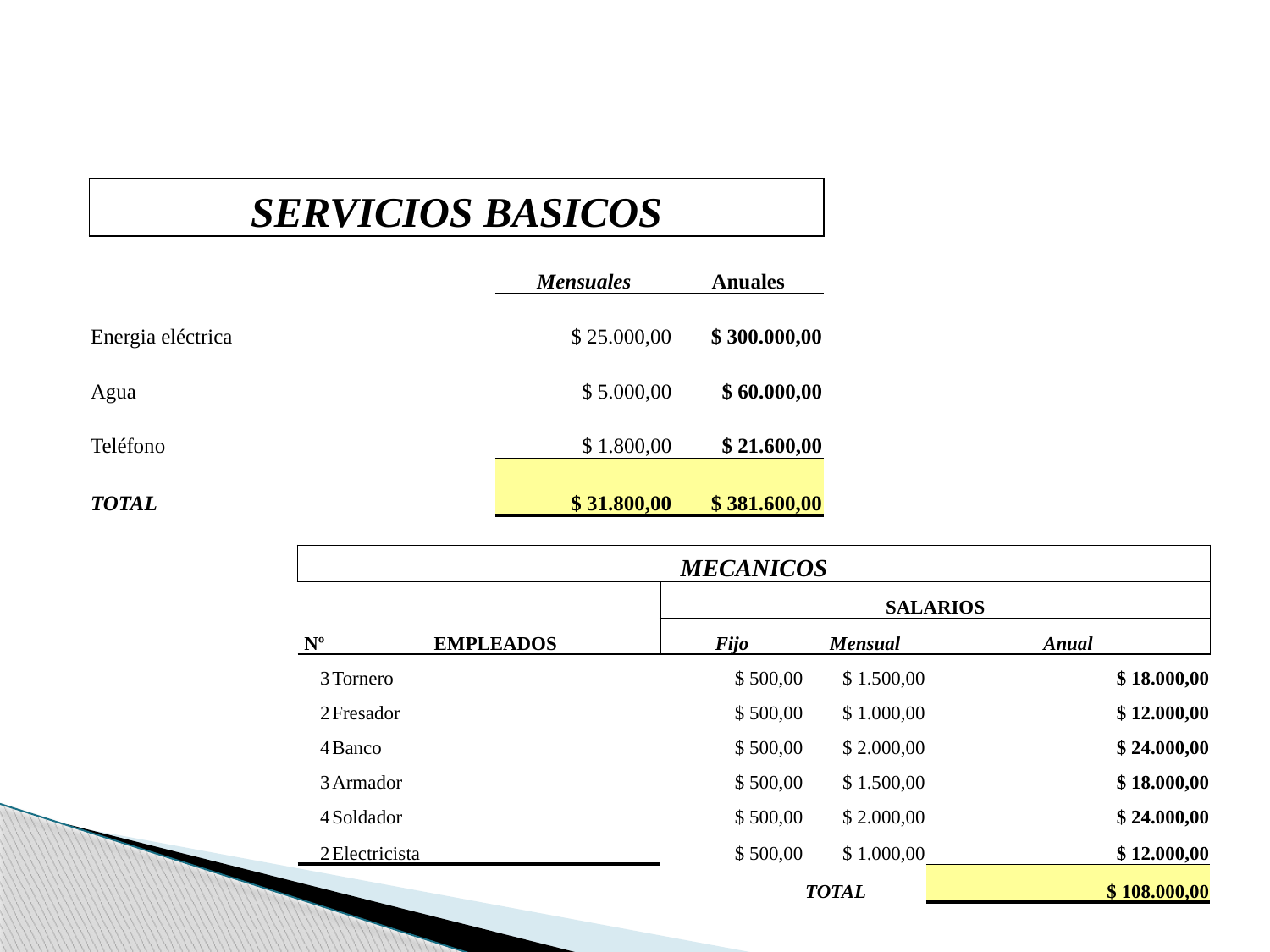

| SERVICIOS BASICOS |  |  |
| --- | --- | --- |
|  | Mensuales | Anuales |
| Energia eléctrica | $ 25.000,00 | $ 300.000,00 |
| Agua | $ 5.000,00 | $ 60.000,00 |
| Teléfono | $ 1.800,00 | $ 21.600,00 |
| TOTAL | $ 31.800,00 | $ 381.600,00 |
| MECANICOS |  |  |  |  |
| --- | --- | --- | --- | --- |
| Nº | EMPLEADOS | SALARIOS |  |  |
|  |  | Fijo | Mensual | Anual |
| 3 | Tornero | $ 500,00 | $ 1.500,00 | $ 18.000,00 |
| 2 | Fresador | $ 500,00 | $ 1.000,00 | $ 12.000,00 |
| 4 | Banco | $ 500,00 | $ 2.000,00 | $ 24.000,00 |
| 3 | Armador | $ 500,00 | $ 1.500,00 | $ 18.000,00 |
| 4 | Soldador | $ 500,00 | $ 2.000,00 | $ 24.000,00 |
| 2 | Electricista | $ 500,00 | $ 1.000,00 | $ 12.000,00 |
|  |  |  | TOTAL | $ 108.000,00 |